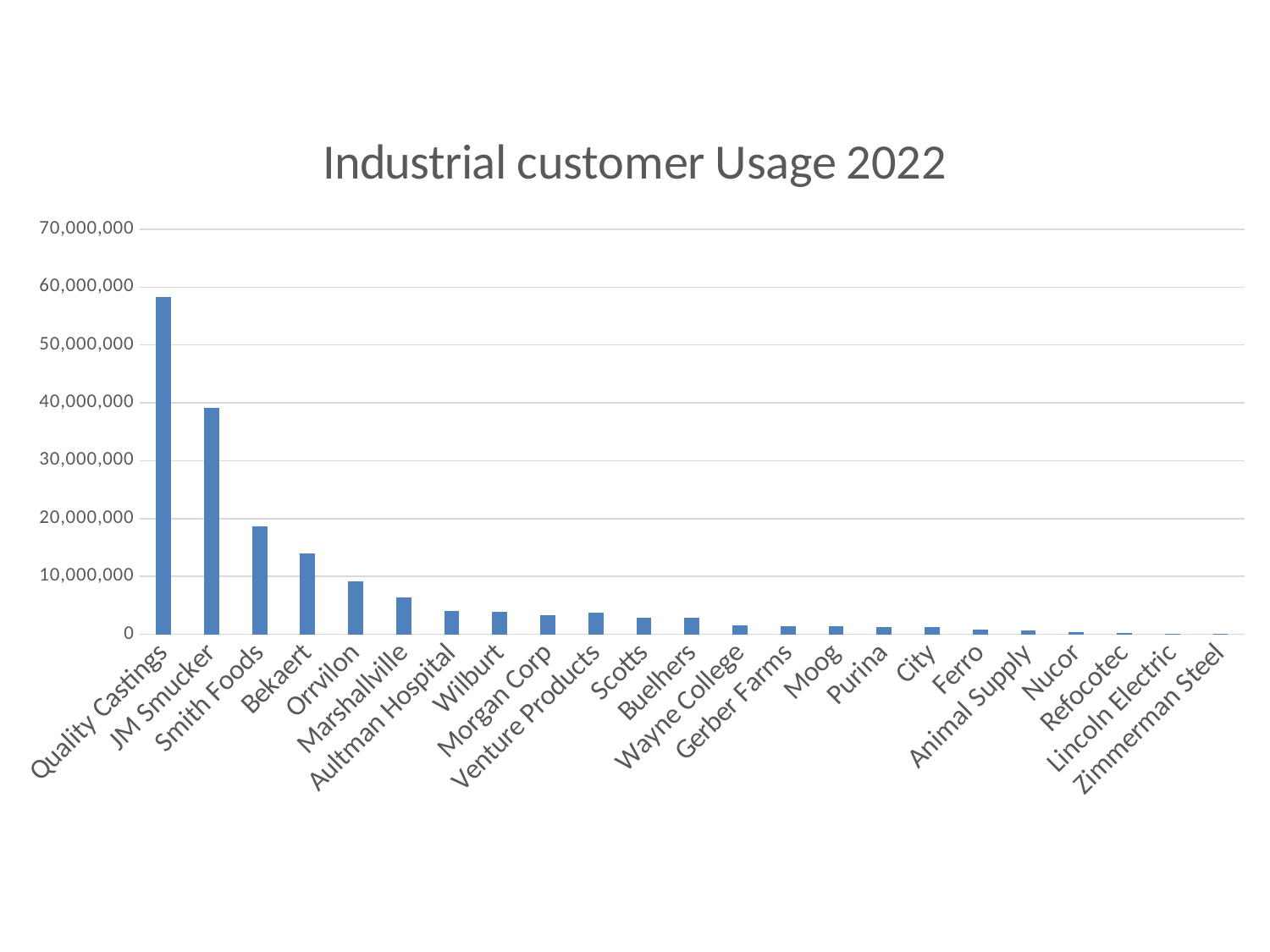

### Chart: Industrial customer Usage 2022

| Category |  |
|---|---|
| Quality Castings | 58238846.0 |
| JM Smucker | 39077770.0 |
| Smith Foods | 18610505.0 |
| Bekaert | 14003668.0 |
| Orrvilon | 9171274.0 |
| Marshallville | 6424023.0 |
| Aultman Hospital | 4104720.0 |
| Wilburt | 3838462.0 |
| Morgan Corp | 3325447.0 |
| Venture Products | 3750271.0 |
| Scotts | 2895643.0 |
| Buelhers | 2868795.0 |
| Wayne College | 1614307.0 |
| Gerber Farms | 1453521.0 |
| Moog | 1452901.0 |
| Purina | 1300520.0 |
| City | 1262164.0 |
| Ferro | 772592.0 |
| Animal Supply | 637888.0 |
| Nucor | 455127.0 |
| Refocotec | 300682.0 |
| Lincoln Electric | 140000.0 |
| Zimmerman Steel | 110065.0 |